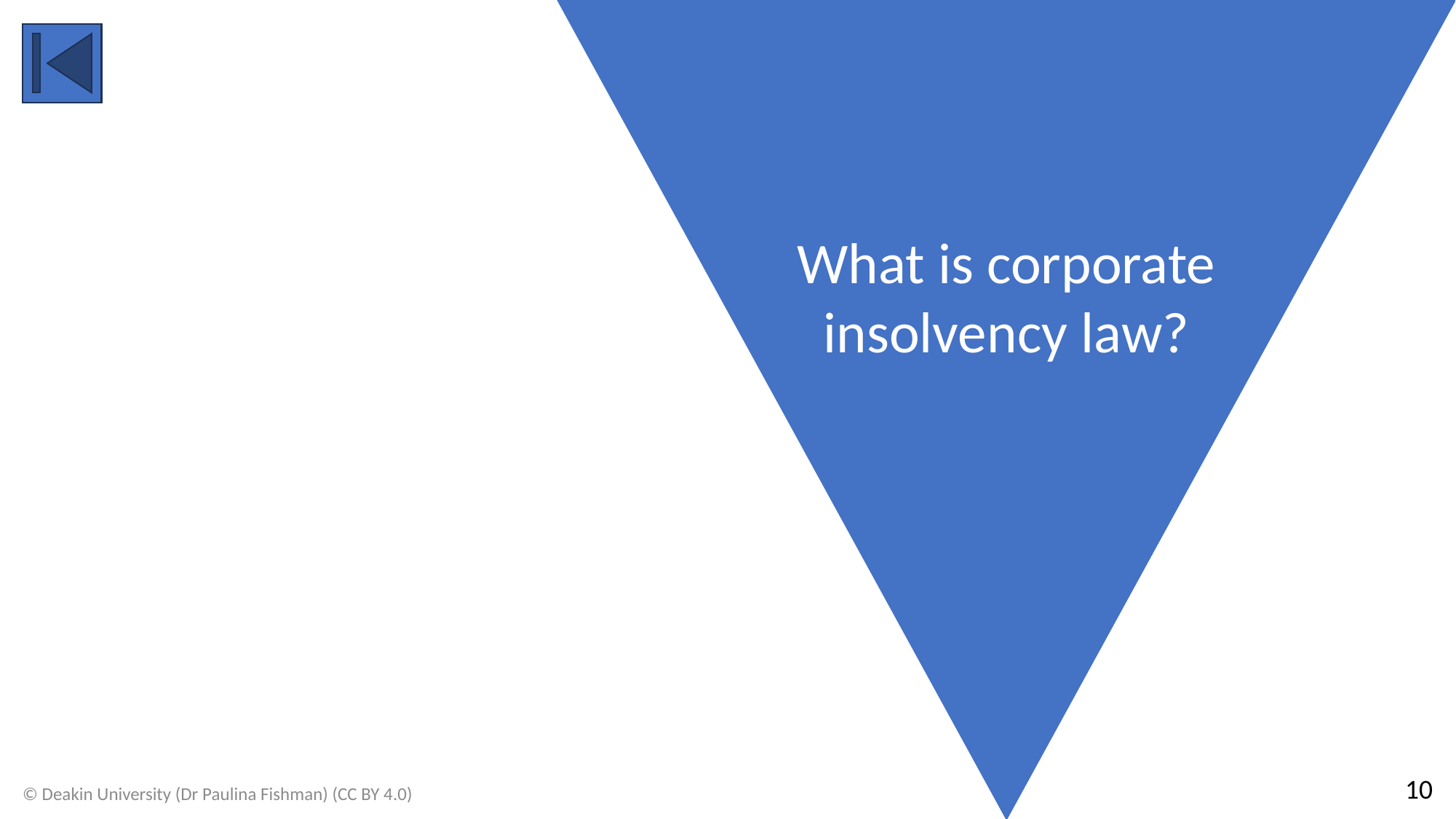

What is corporate insolvency law?
10
© Deakin University (Dr Paulina Fishman) (CC BY 4.0)